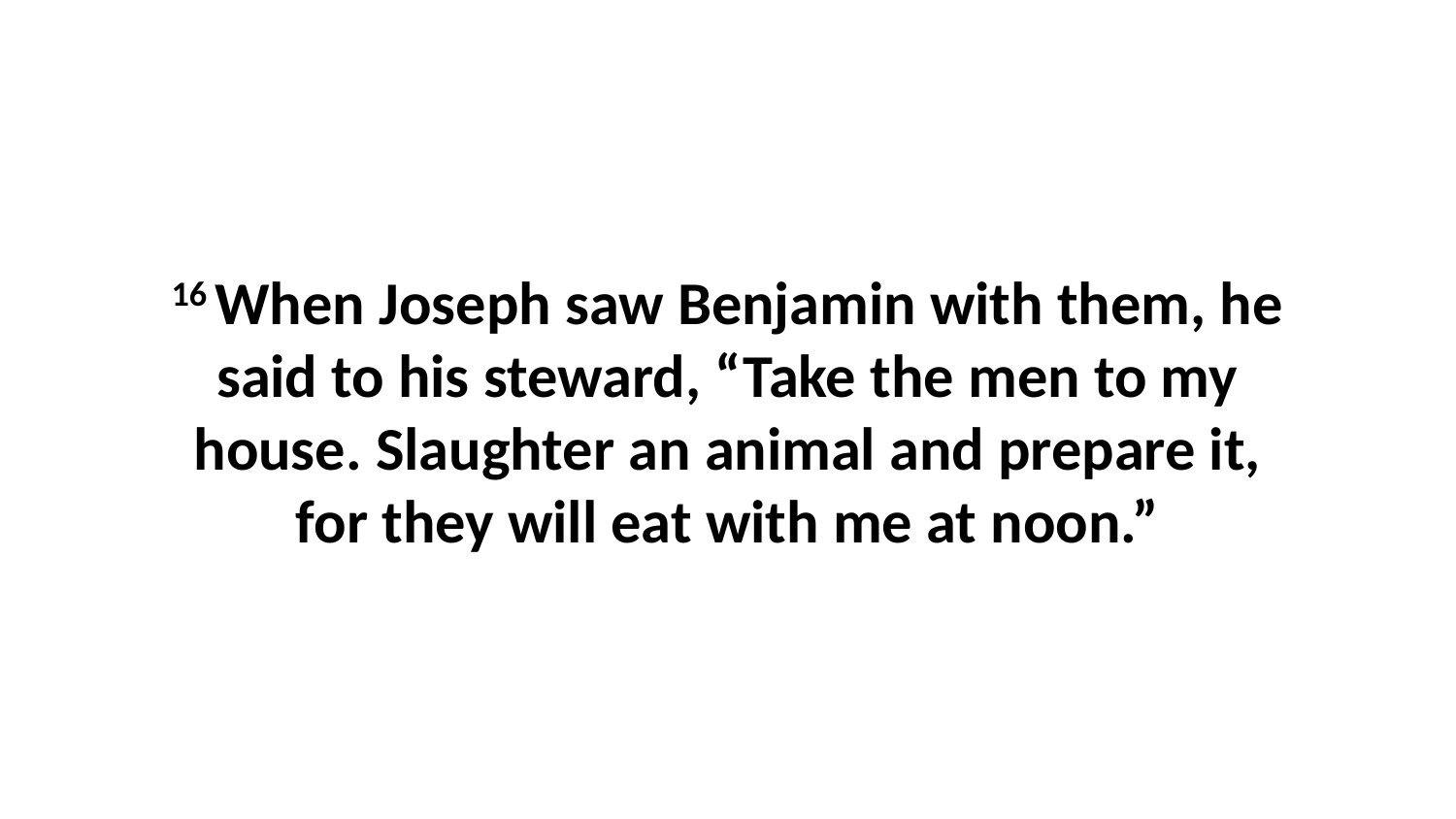

16 When Joseph saw Benjamin with them, he said to his steward, “Take the men to my house. Slaughter an animal and prepare it, for they will eat with me at noon.”